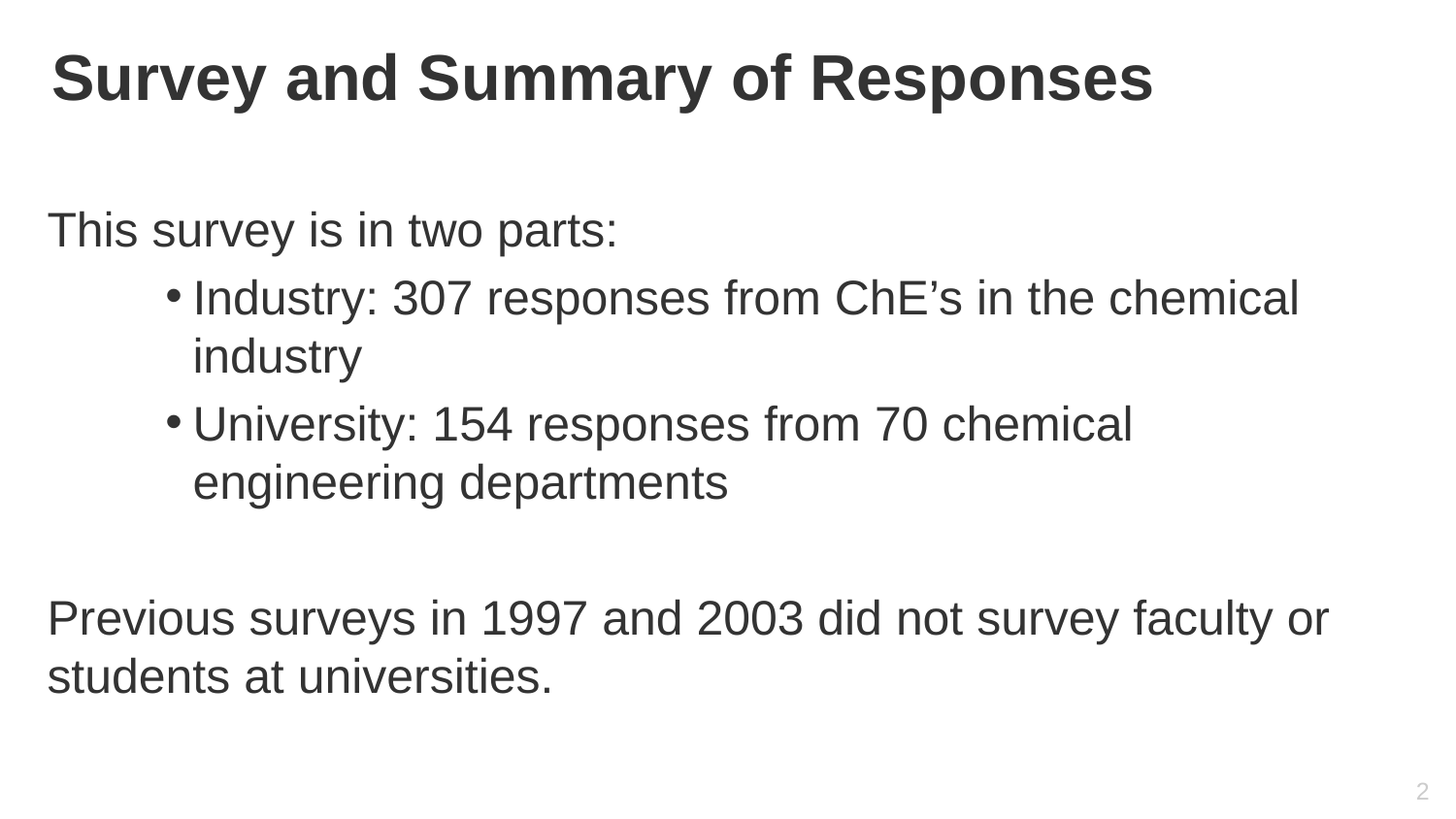

#
Survey and Summary of Responses
This survey is in two parts:
Industry: 307 responses from ChE’s in the chemical industry
University: 154 responses from 70 chemical engineering departments

Previous surveys in 1997 and 2003 did not survey faculty or students at universities.

11/13/19
2